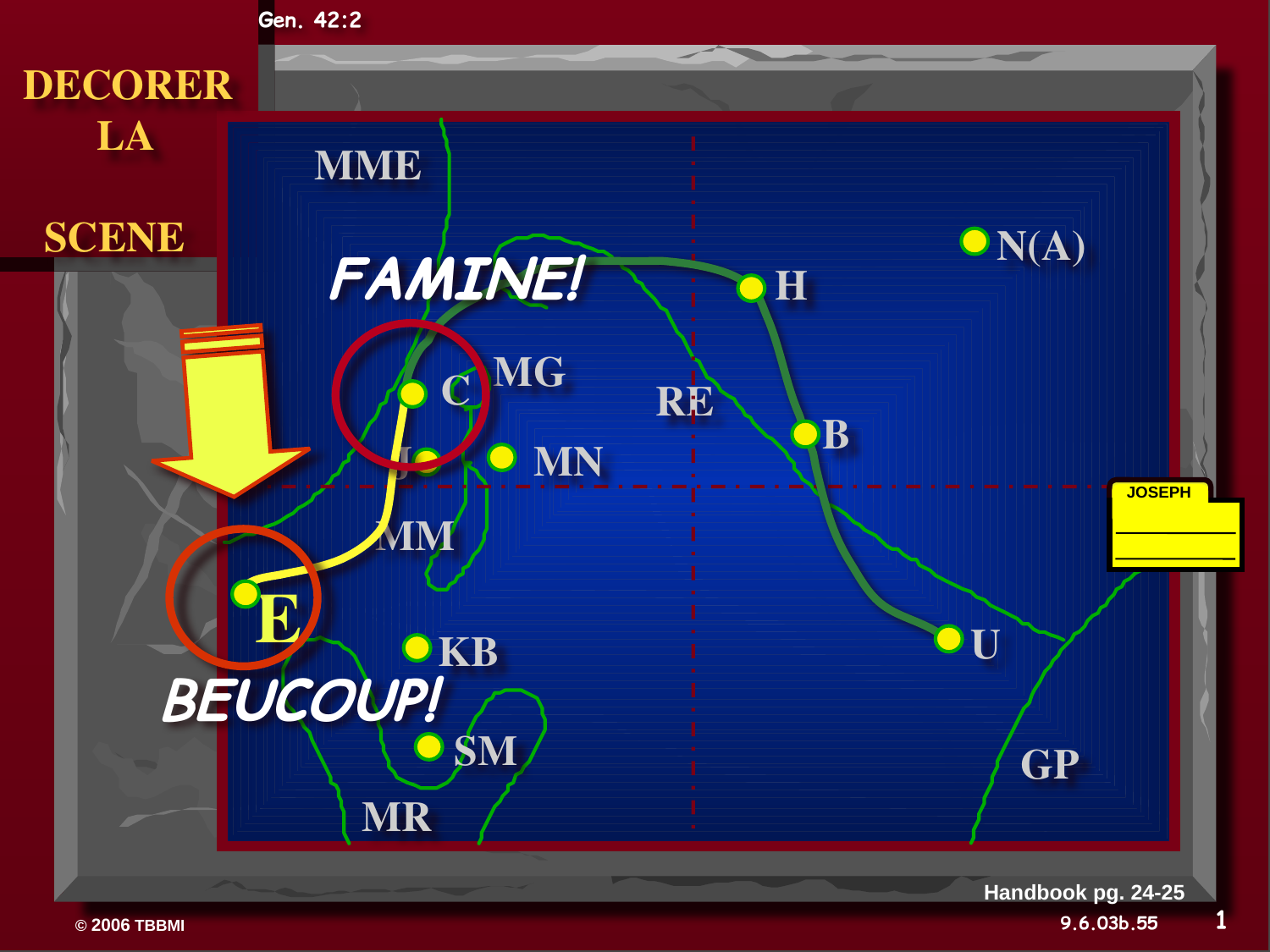

Gen. 42:2

 DECORER
        LA
   SCENE

MME

N(A)

FAMINE!
H

MG
C

RE

B

J
MN

JOSEPH

MM

E

U
KB

BEUCOUP!
SM
GP

MR
Handbook pg. 24-25
1
55